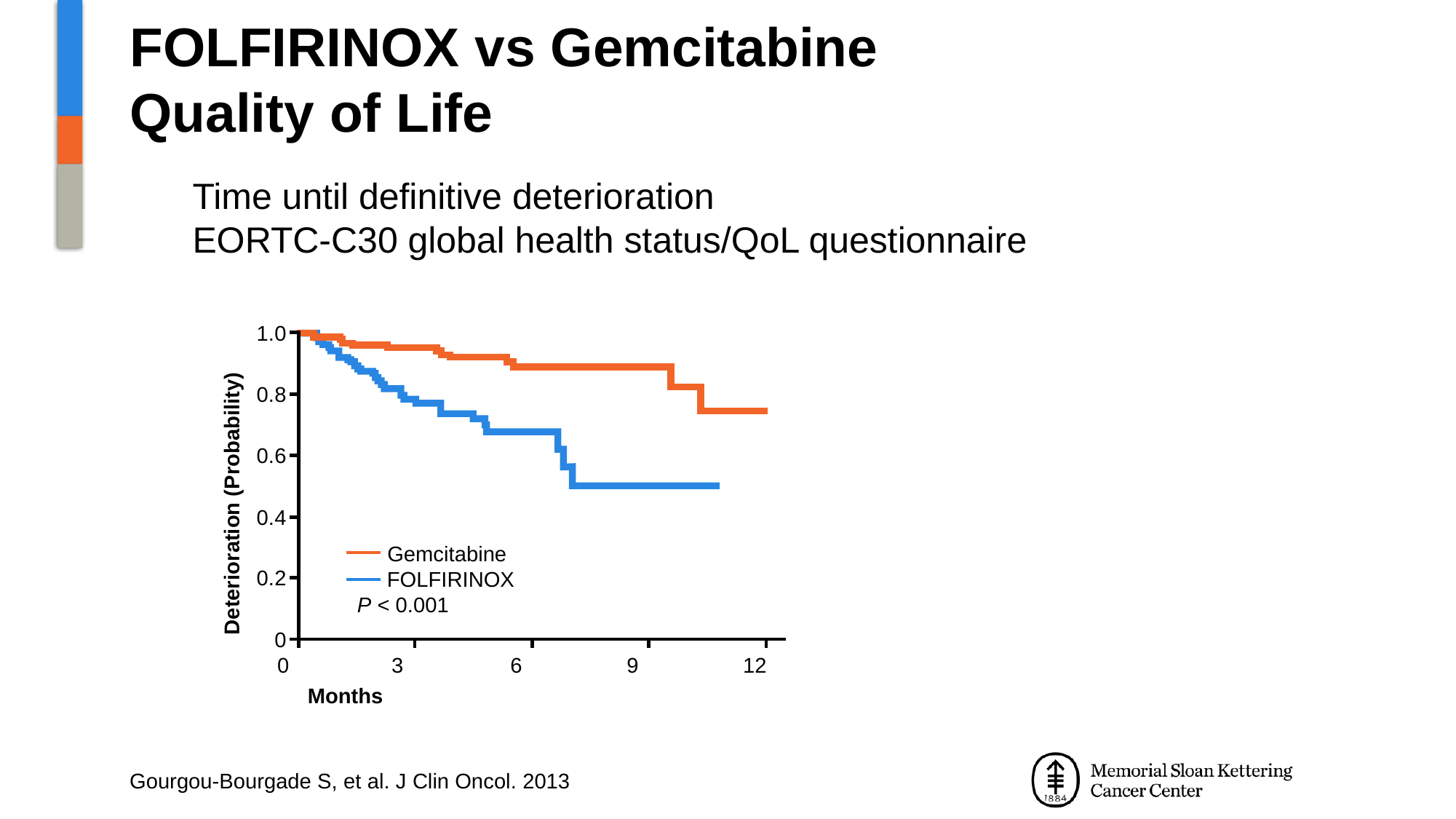

# FOLFIRINOX vs Gemcitabine Quality of Life
Time until definitive deterioration
EORTC-C30 global health status/QoL questionnaire
1.0

0.8
0.6
Deterioration (Probability)
0.4
     Gemcitabine
     FOLFIRINOX
P < 0.001
0.2
0
0
3
6
9
12
Months
Gourgou-Bourgade S, et al. J Clin Oncol. 2013